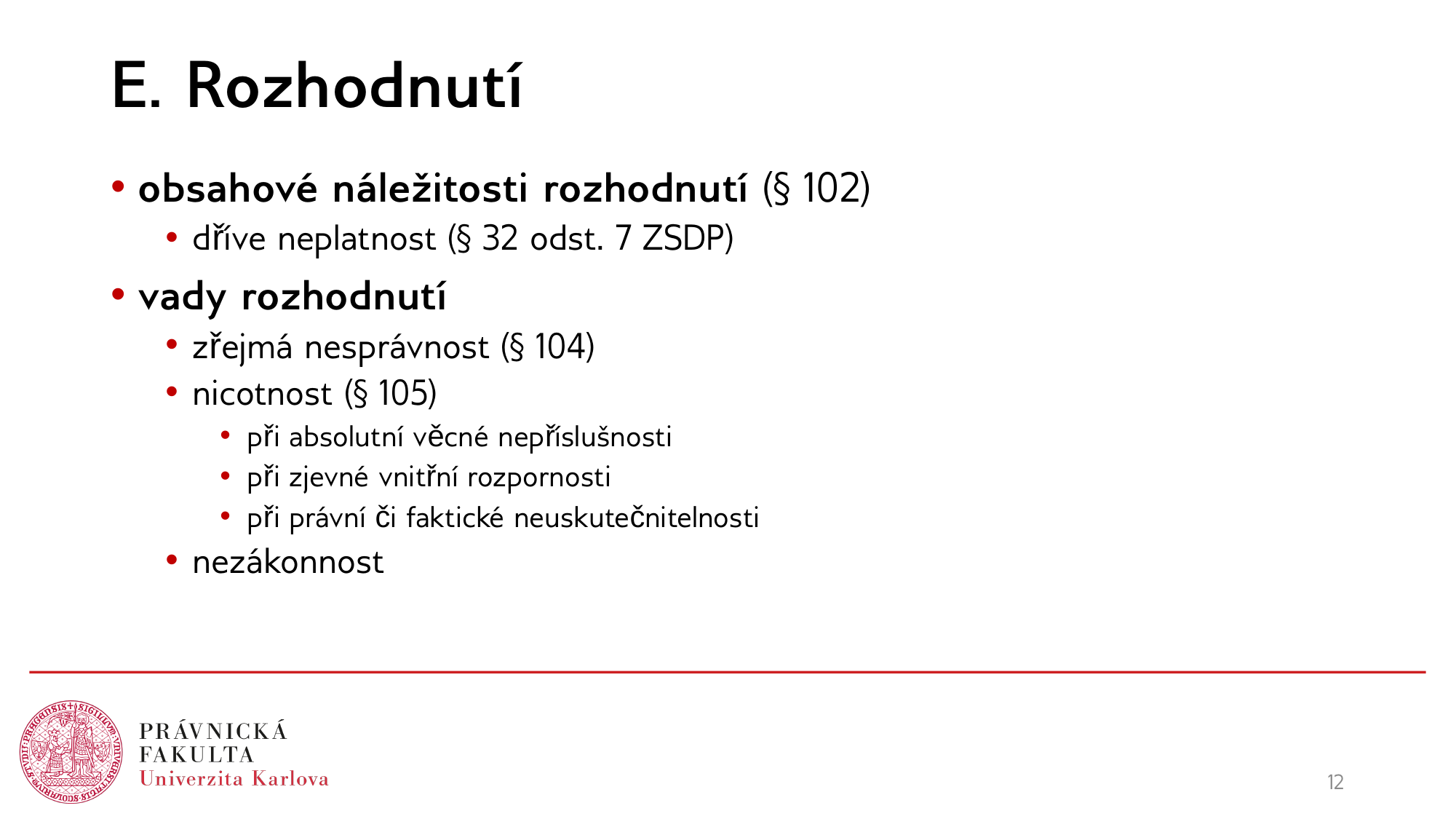

# E. Rozhodnutí
obsahové náležitosti rozhodnutí (§ 102)
dříve neplatnost (§ 32 odst. 7 ZSDP)
vady rozhodnutí
zřejmá nesprávnost (§ 104)
nicotnost (§ 105)
při absolutní věcné nepříslušnosti
při zjevné vnitřní rozpornosti
při právní či faktické neuskutečnitelnosti
nezákonnost

12